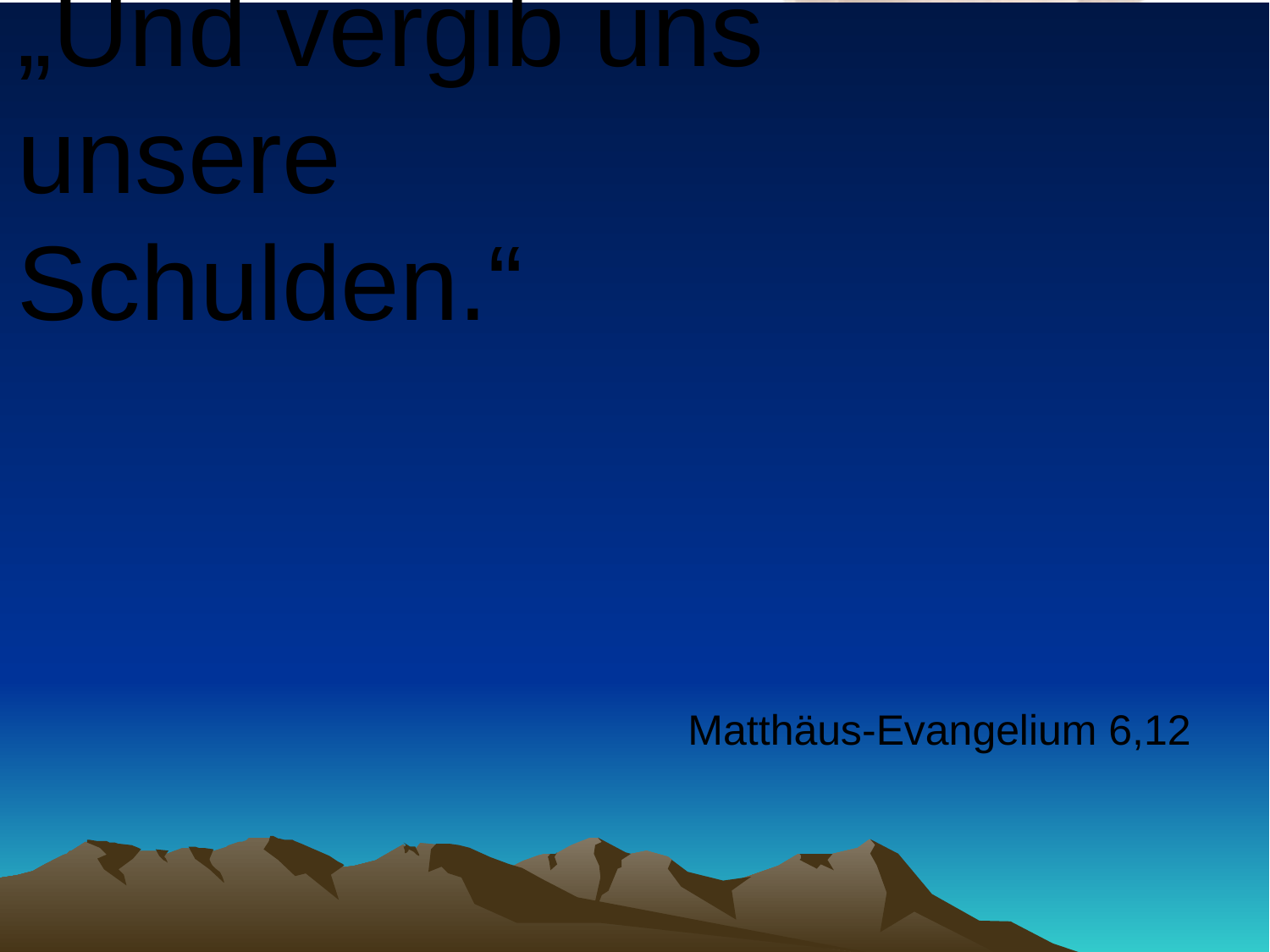

# „Und vergib uns unsere Schulden.“
Matthäus-Evangelium 6,12